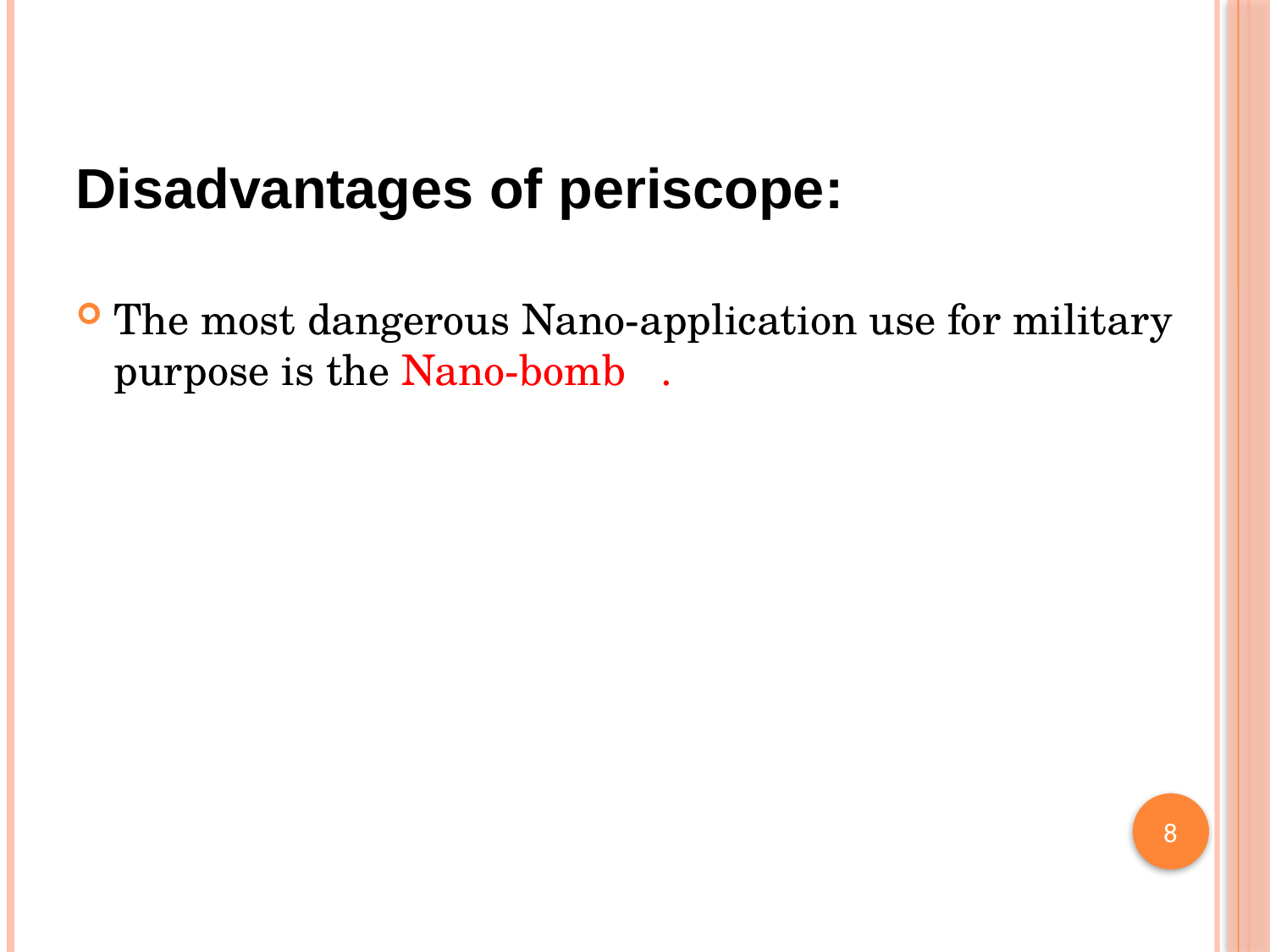

Disadvantages of periscope:

The most dangerous Nano-application use for military purpose is the Nano-bomb   .
8